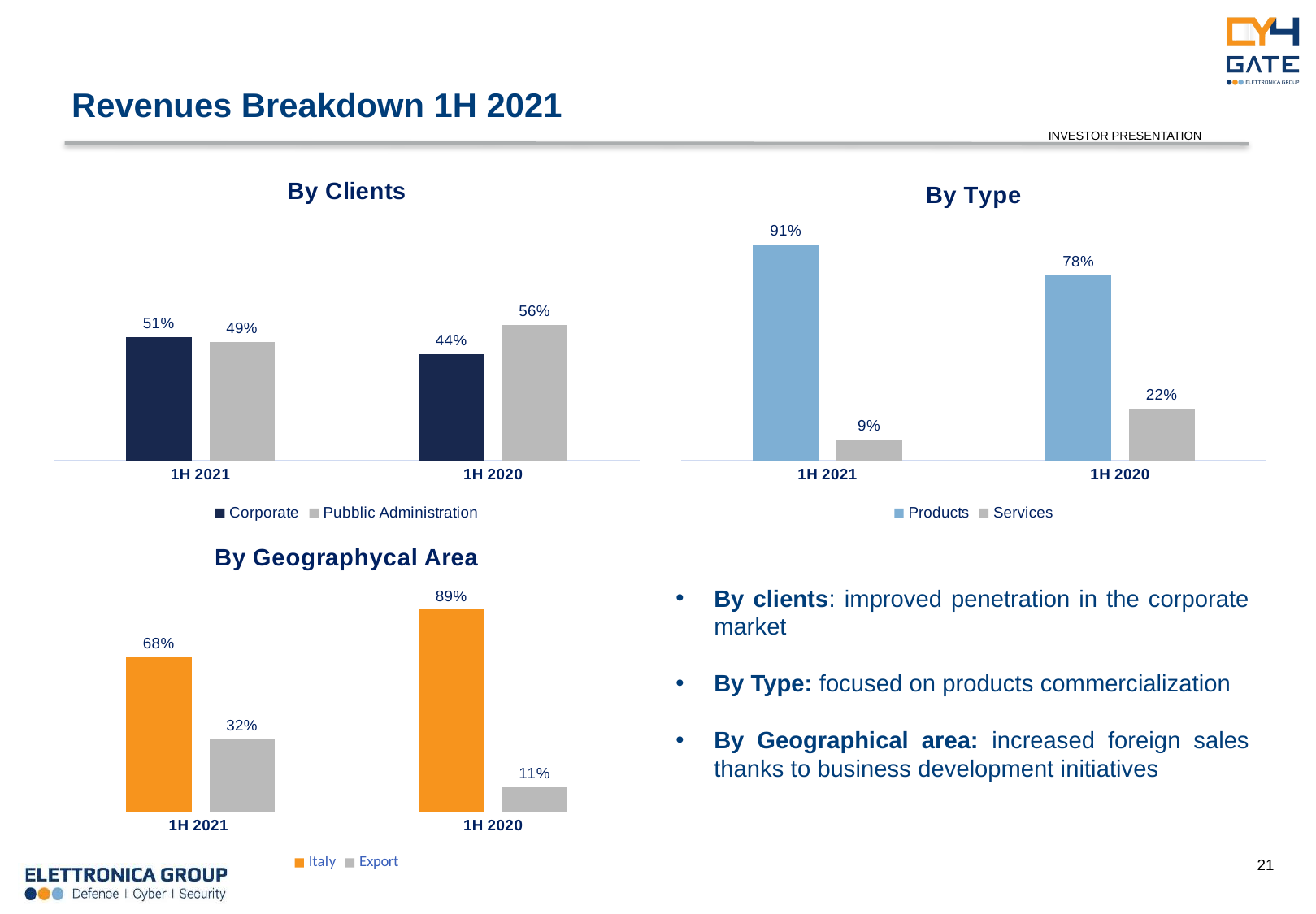

# Revenues Breakdown 1H 2021

### Chart: By Clients

| Category | Corporate | Pubblic Administration |
|---|---|---|
| 1H 2021 | 0.51 | 0.49 |
| 1H 2020 | 0.44 | 0.56 |

### Chart: By Type

| Category | Products | Services |
|---|---|---|
| 1H 2021 | 0.91 | 0.09 |
| 1H 2020 | 0.78 | 0.22 |

### Chart: By Geographycal Area

| Category | Italy | Export |
|---|---|---|
| 1H 2021  | 0.68 | 0.32 |
| 1H 2020 | 0.89 | 0.11 |
By clients: improved penetration in the corporate market

By Type: focused on products commercialization

By Geographical area: increased foreign sales thanks to business development initiatives